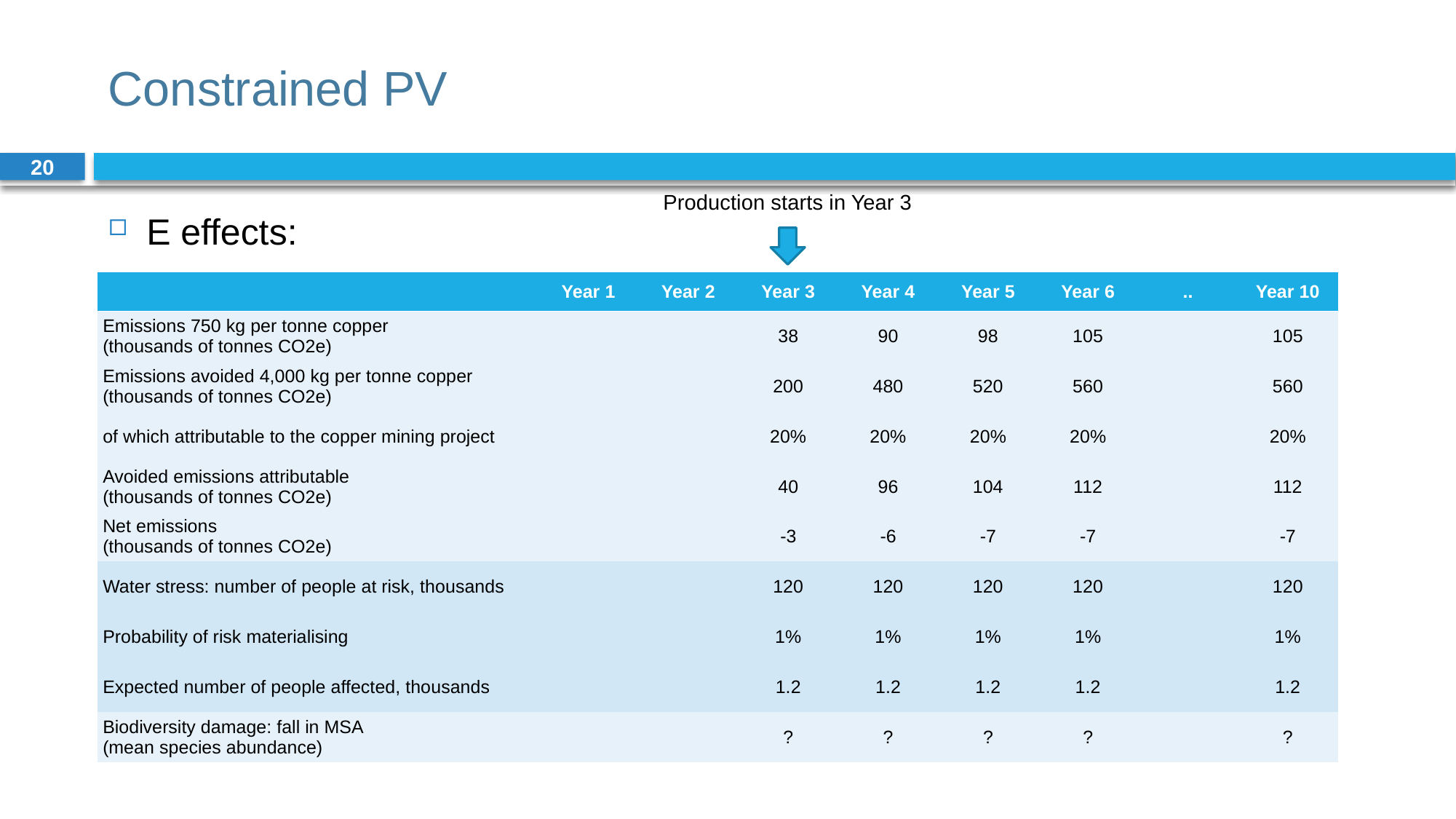

# Constrained PV
20
E effects:

Production starts in Year 3

|  | Year 1 | Year 2 | Year 3 | Year 4 | Year 5 | Year 6 | .. | Year 10 |
| --- | --- | --- | --- | --- | --- | --- | --- | --- |
| Emissions 750 kg per tonne copper (thousands of tonnes CO2e) |  |  | 38 | 90 | 98 | 105 |  | 105 |
| Emissions avoided 4,000 kg per tonne copper (thousands of tonnes CO2e) |  |  | 200 | 480 | 520 | 560 |  | 560 |
| of which attributable to the copper mining project |  |  | 20% | 20% | 20% | 20% |  | 20% |
| Avoided emissions attributable (thousands of tonnes CO2e) |  |  | 40 | 96 | 104 | 112 |  | 112 |
| Net emissions (thousands of tonnes CO2e) |  |  | -3 | -6 | -7 | -7 |  | -7 |
| Water stress: number of people at risk, thousands |  |  | 120 | 120 | 120 | 120 |  | 120 |
| Probability of risk materialising |  |  | 1% | 1% | 1% | 1% |  | 1% |
| Expected number of people affected, thousands |  |  | 1.2 | 1.2 | 1.2 | 1.2 |  | 1.2 |
| Biodiversity damage: fall in MSA (mean species abundance) |  |  | ? | ? | ? | ? |  | ? |